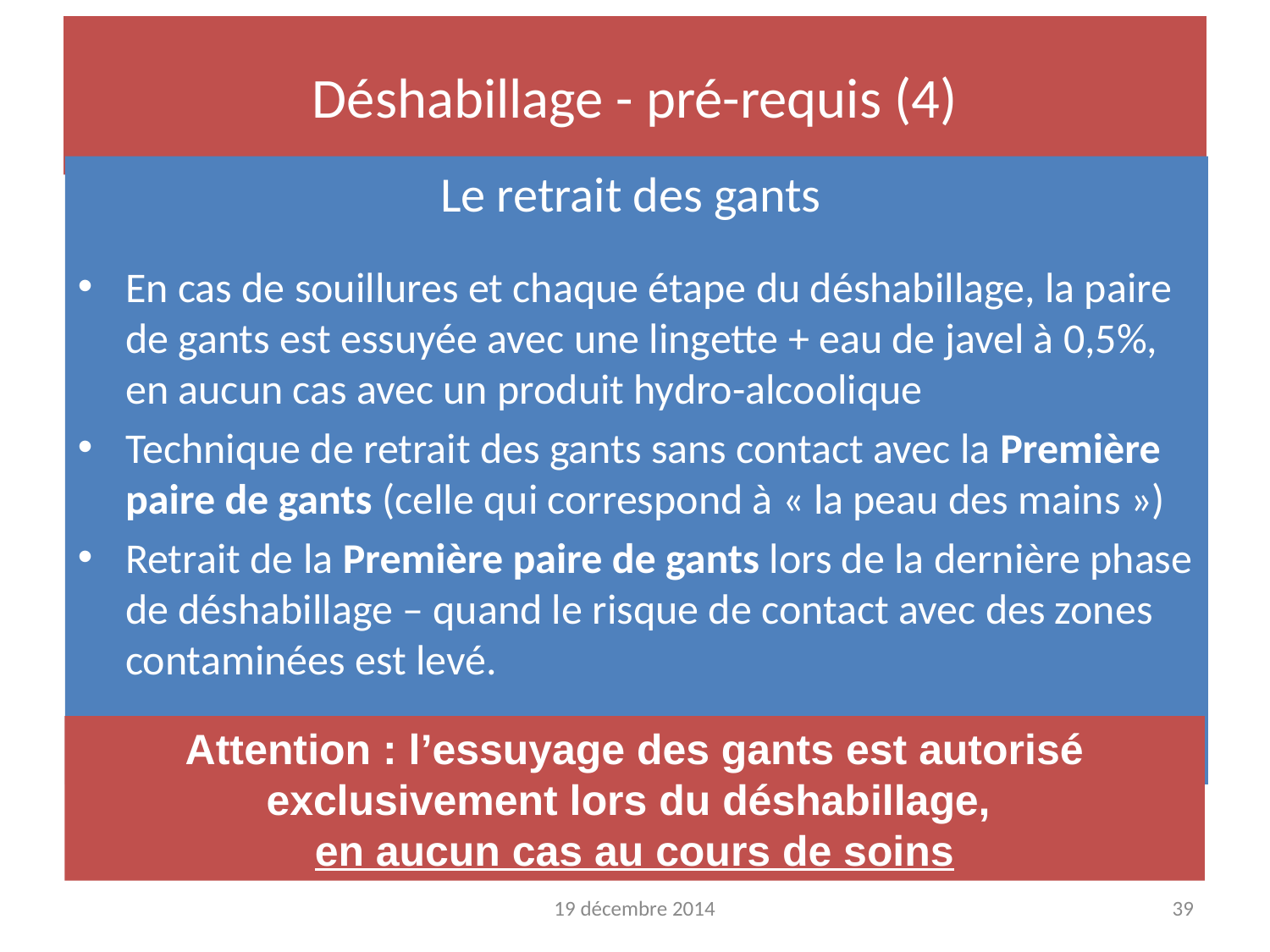

# Déshabillage - pré-requis (4)
Le retrait des gants

En cas de souillures et chaque étape du déshabillage, la paire de gants est essuyée avec une lingette + eau de javel à 0,5%, en aucun cas avec un produit hydro-alcoolique
Technique de retrait des gants sans contact avec la Première paire de gants (celle qui correspond à « la peau des mains »)
Retrait de la Première paire de gants lors de la dernière phase de déshabillage – quand le risque de contact avec des zones contaminées est levé.

Attention : l’essuyage des gants est autorisé exclusivement lors du déshabillage,
en aucun cas au cours de soins
19 décembre 2014
39